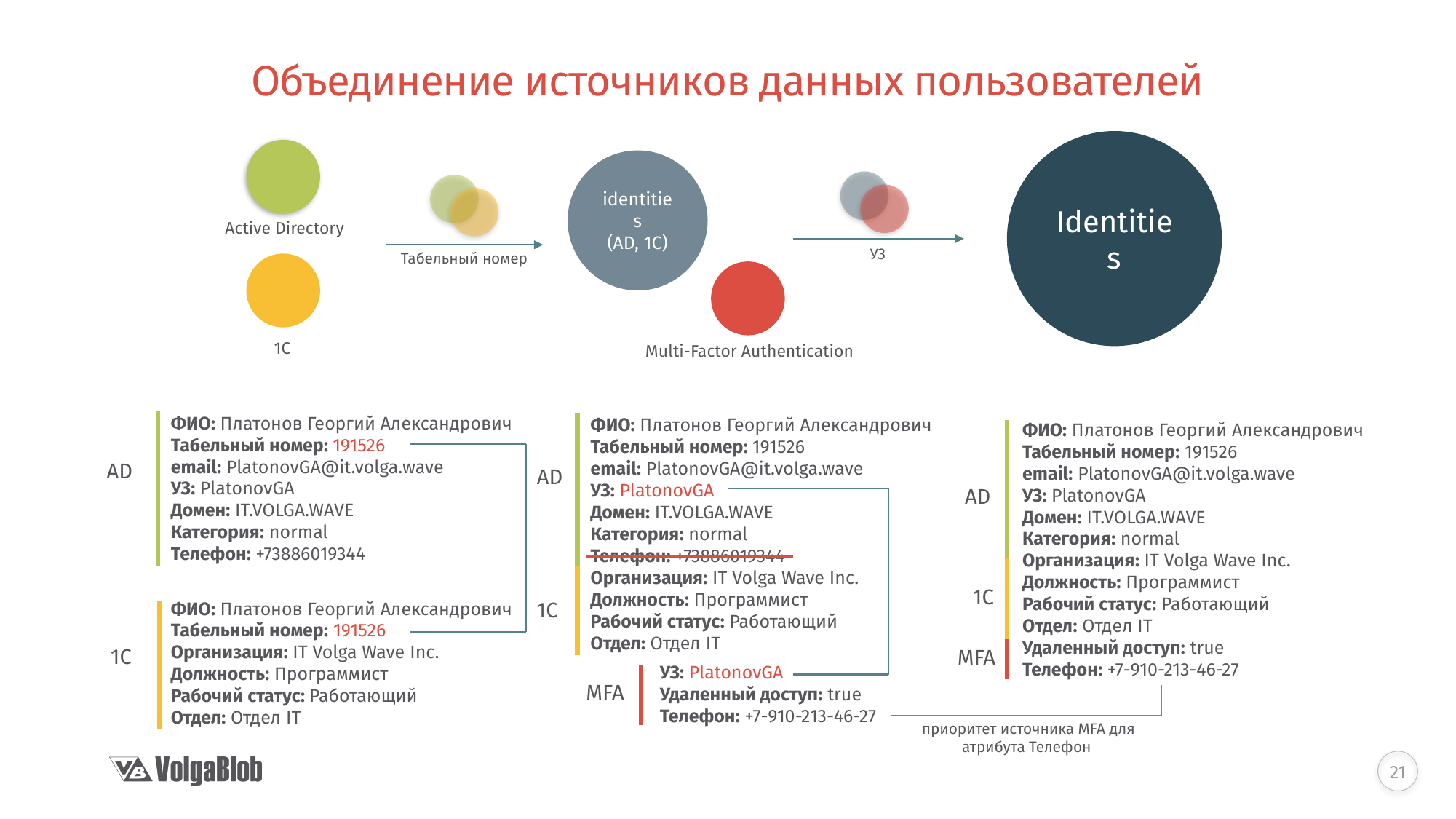

# Объединение источников данных пользователей
Identities

identities
(AD, 1C)

Active Directory
УЗ
Табельный номер

1C
Multi-Factor Authentication
ФИО: Платонов Георгий Александрович
Табельный номер: 191526
email: PlatonovGA@it.volga.wave
УЗ: PlatonovGA
Домен: IT.VOLGA.WAVE
Категория: normal
Телефон: +73886019344
ФИО: Платонов Георгий Александрович
Табельный номер: 191526
email: PlatonovGA@it.volga.wave
УЗ: PlatonovGA
Домен: IT.VOLGA.WAVE
Категория: normal
Телефон: +73886019344
Организация: IT Volga Wave Inc.
Должность: Программист
Рабочий статус: Работающий
Отдел: Отдел IT
ФИО: Платонов Георгий Александрович
Табельный номер: 191526
email: PlatonovGA@it.volga.wave
УЗ: PlatonovGA
Домен: IT.VOLGA.WAVE
Категория: normal
Организация: IT Volga Wave Inc.
Должность: Программист
Рабочий статус: Работающий
Отдел: Отдел IT
Удаленный доступ: true
Телефон: +7-910-213-46-27
AD
AD
AD
1C
1C
ФИО: Платонов Георгий Александрович
Табельный номер: 191526
Организация: IT Volga Wave Inc.
Должность: Программист
Рабочий статус: Работающий
Отдел: Отдел IT
1C
MFA
УЗ: PlatonovGA
Удаленный доступ: true
Телефон: +7-910-213-46-27
MFA
приоритет источника MFA для атрибута Телефон